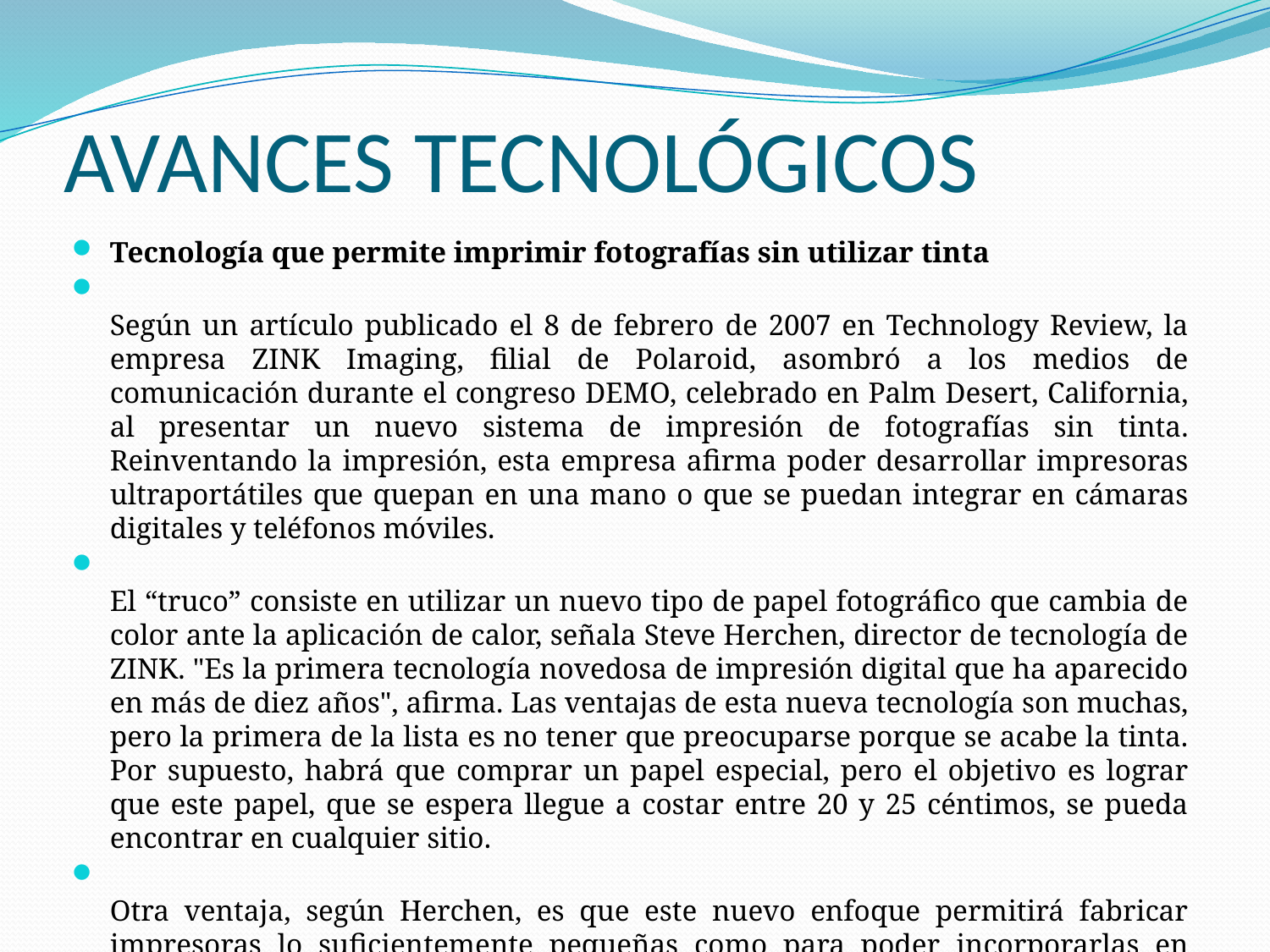

# AVANCES TECNOLÓGICOS
Tecnología que permite imprimir fotografías sin utilizar tinta
Según un artículo publicado el 8 de febrero de 2007 en Technology Review, la empresa ZINK Imaging, filial de Polaroid, asombró a los medios de comunicación durante el congreso DEMO, celebrado en Palm Desert, California, al presentar un nuevo sistema de impresión de fotografías sin tinta. Reinventando la impresión, esta empresa afirma poder desarrollar impresoras ultraportátiles que quepan en una mano o que se puedan integrar en cámaras digitales y teléfonos móviles.
El “truco” consiste en utilizar un nuevo tipo de papel fotográfico que cambia de color ante la aplicación de calor, señala Steve Herchen, director de tecnología de ZINK. "Es la primera tecnología novedosa de impresión digital que ha aparecido en más de diez años", afirma. Las ventajas de esta nueva tecnología son muchas, pero la primera de la lista es no tener que preocuparse porque se acabe la tinta. Por supuesto, habrá que comprar un papel especial, pero el objetivo es lograr que este papel, que se espera llegue a costar entre 20 y 25 céntimos, se pueda encontrar en cualquier sitio.
Otra ventaja, según Herchen, es que este nuevo enfoque permitirá fabricar impresoras lo suficientemente pequeñas como para poder incorporarlas en dispositivos portátiles.